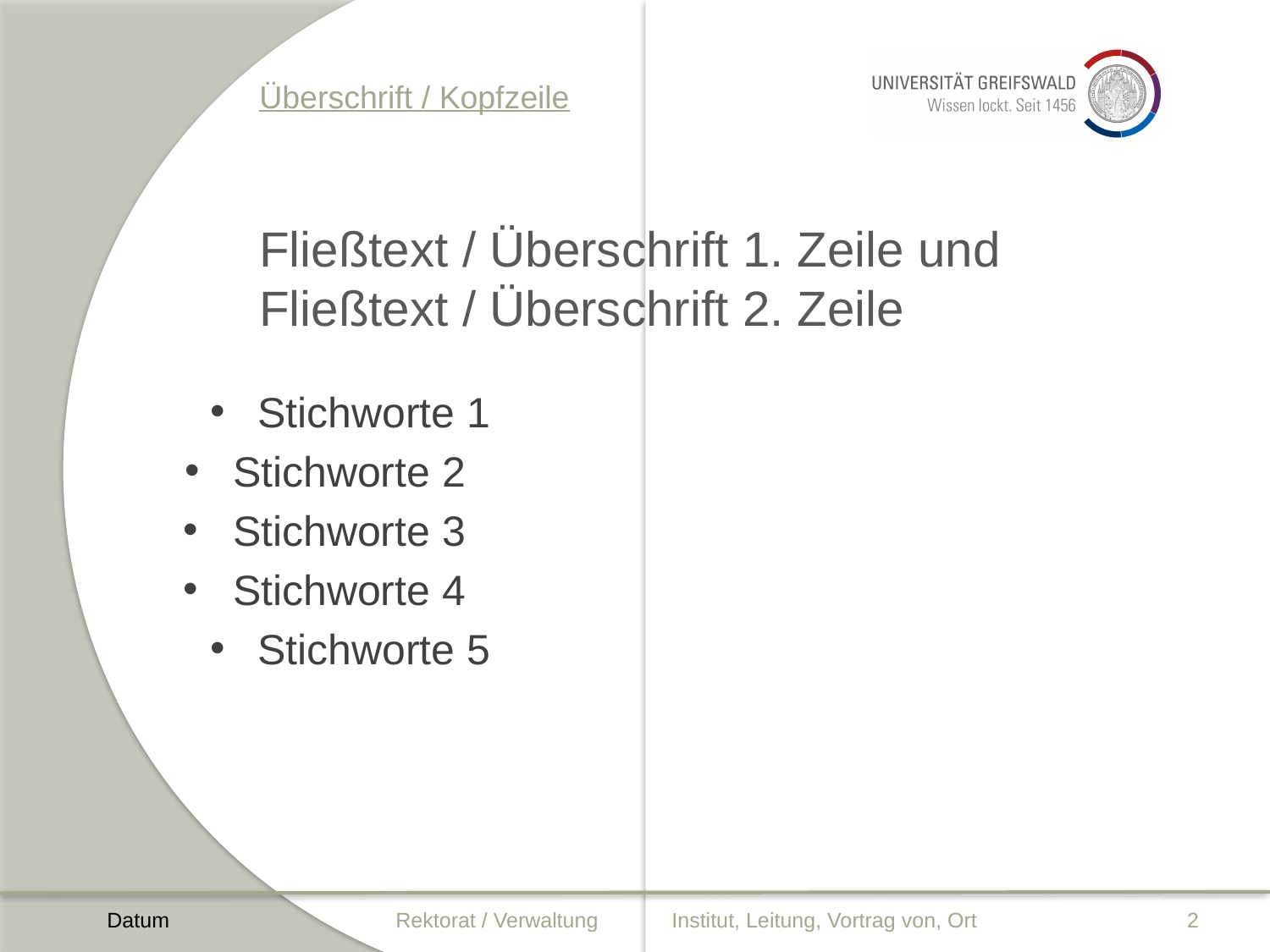

Überschrift / Kopfzeile
Fließtext / Überschrift 1. Zeile und Fließtext / Überschrift 2. Zeile
Stichworte 1
Stichworte 2
Stichworte 3
Stichworte 4
Stichworte 5